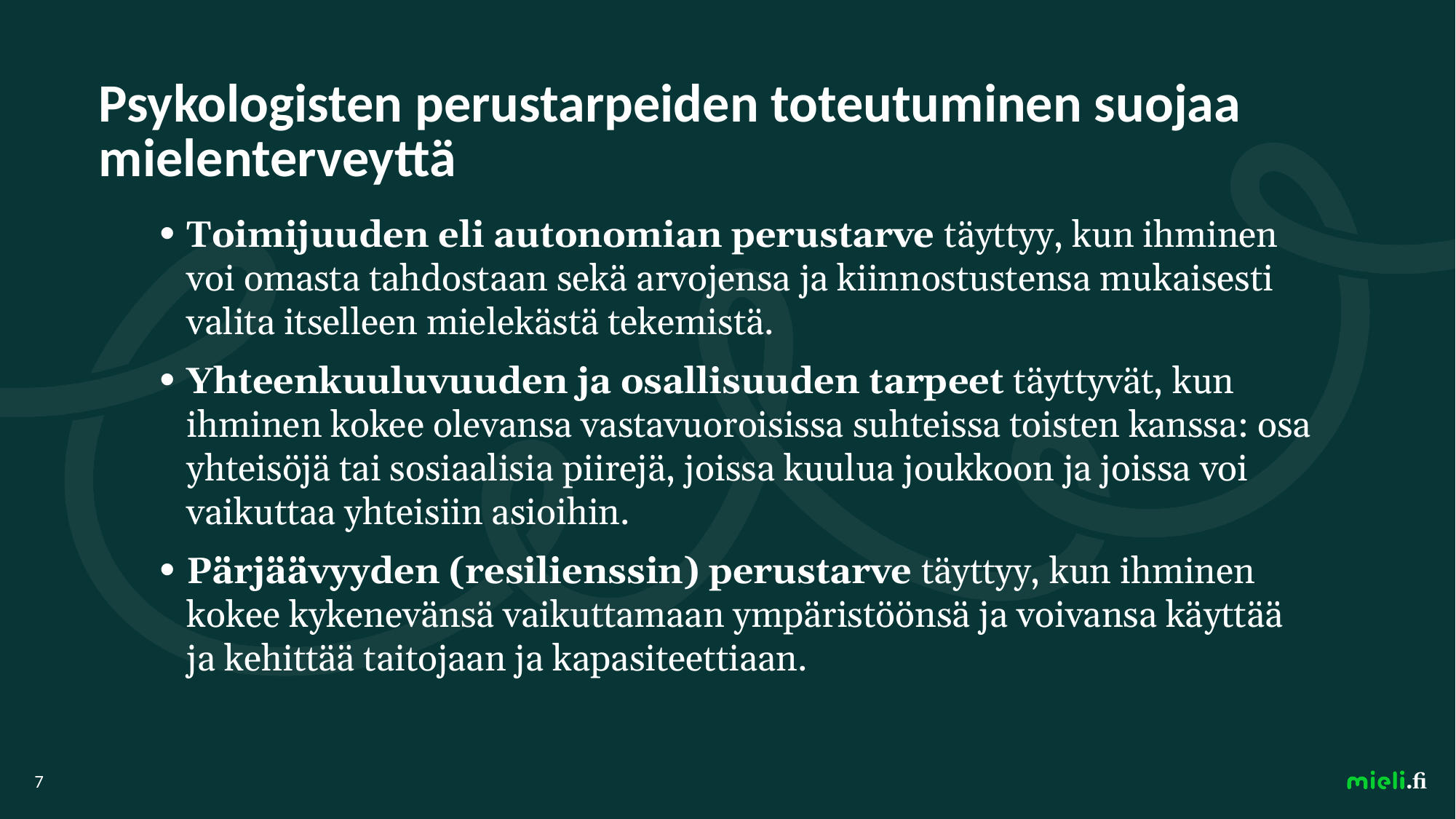

# Psykologisten perustarpeiden toteutuminen suojaa mielenterveyttä
Toimijuuden eli autonomian perustarve täyttyy, kun ihminen voi omasta tahdostaan sekä arvojensa ja kiinnostustensa mukaisesti valita itselleen mielekästä tekemistä.
Yhteenkuuluvuuden ja osallisuuden tarpeet täyttyvät, kun ihminen kokee olevansa vastavuoroisissa suhteissa toisten kanssa: osa yhteisöjä tai sosiaalisia piirejä, joissa kuulua joukkoon ja joissa voi vaikuttaa yhteisiin asioihin.
Pärjäävyyden (resilienssin) perustarve täyttyy, kun ihminen kokee kykenevänsä vaikuttamaan ympäristöönsä ja voivansa käyttää ja kehittää taitojaan ja kapasiteettiaan.

7